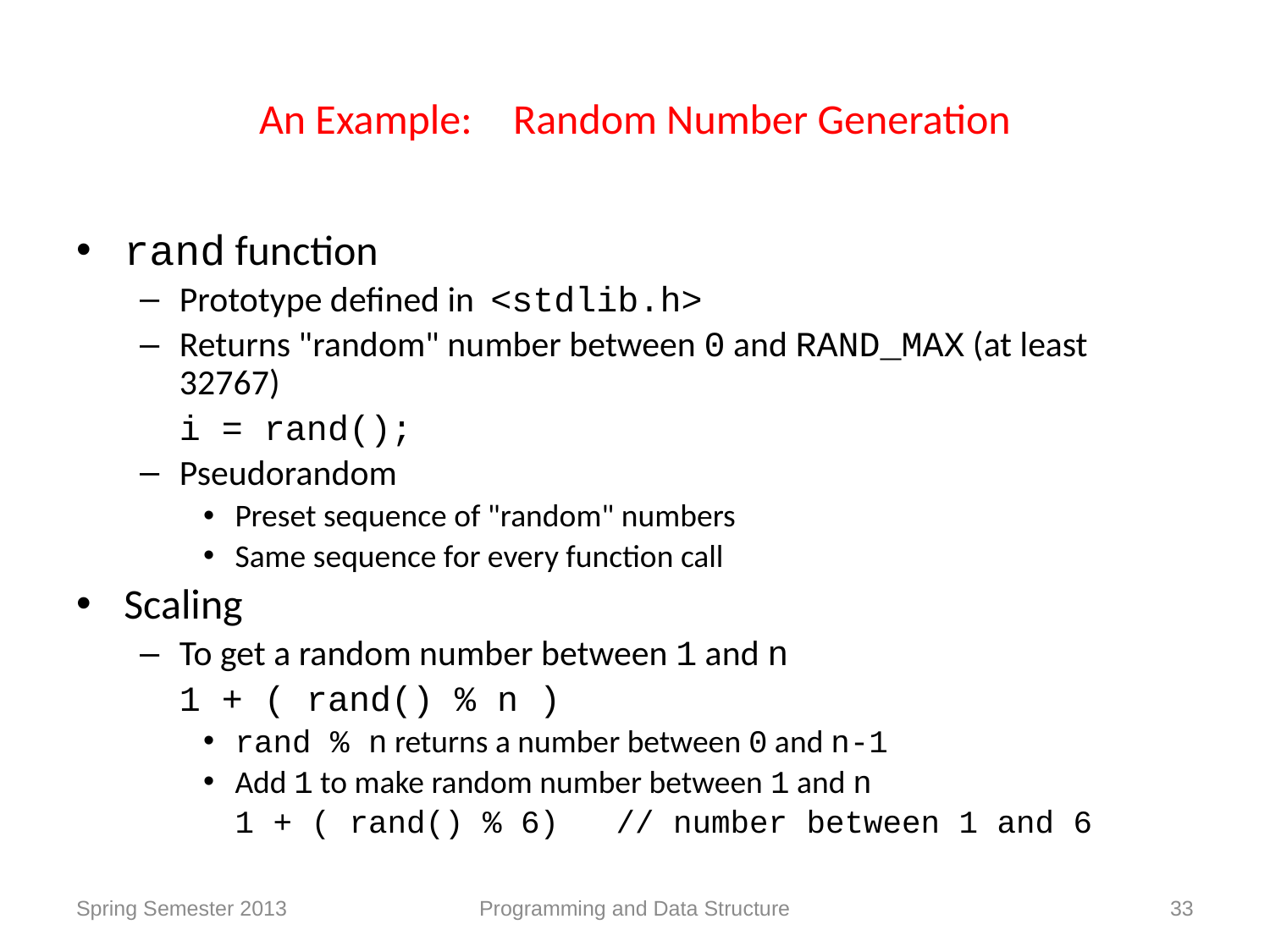

# An Example:	Random Number Generation
rand function
Prototype defined in  <stdlib.h>
Returns "random" number between 0 and RAND_MAX (at least 32767)
	i = rand();
Pseudorandom
Preset sequence of "random" numbers
Same sequence for every function call
Scaling
To get a random number between 1 and n
	1 + ( rand() % n )
rand % n returns a number between 0 and n-1
Add 1 to make random number between 1 and n
	1 + ( rand() % 6)   // number between 1 and 6

Spring Semester 2013
Programming and Data Structure
33